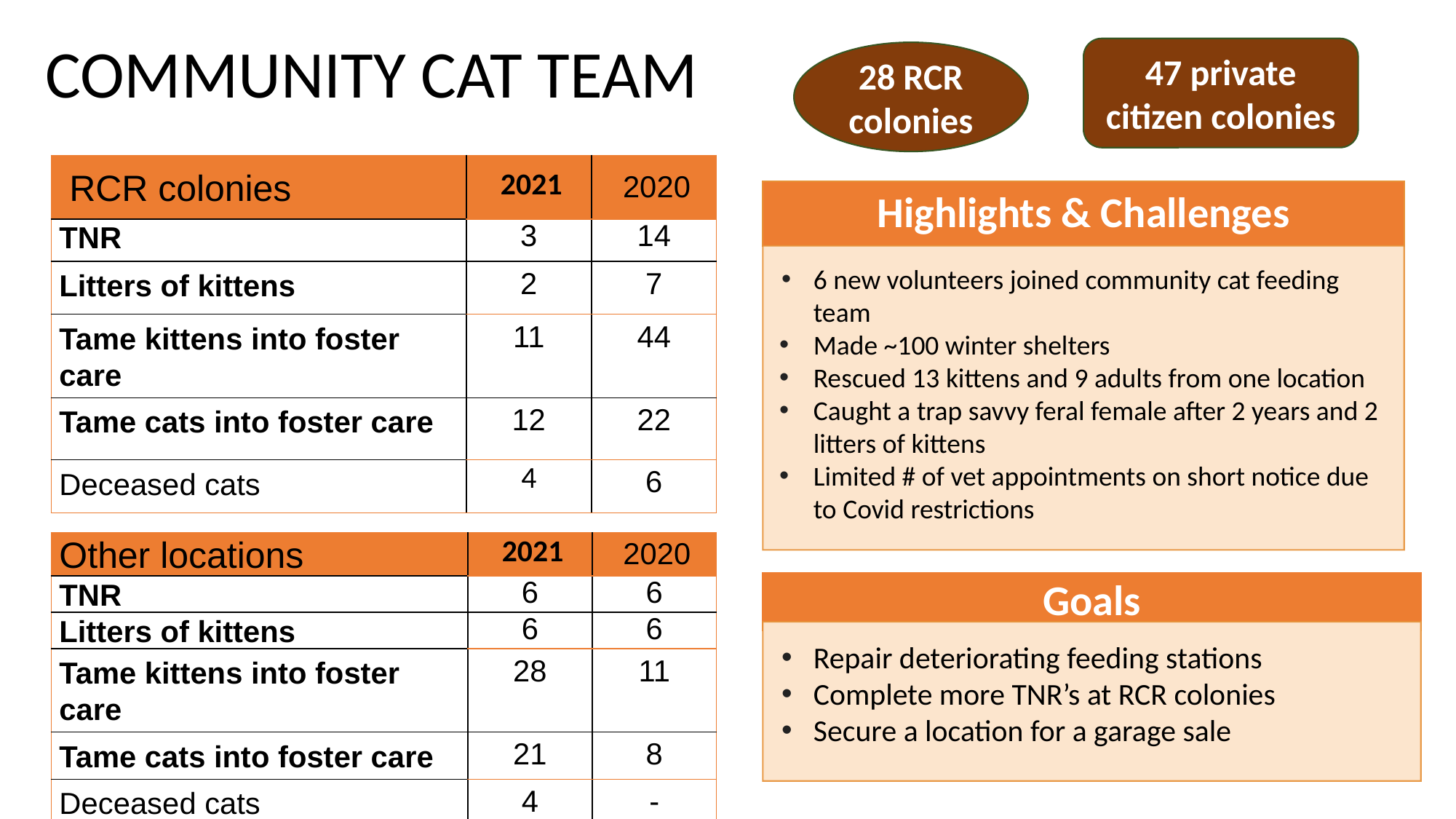

# COMMUNITY CAT TEAM
47 private citizen colonies
28 RCR colonies
| RCR colonies | 2021 | 2020 |
| --- | --- | --- |
| TNR | 3 | 14 |
| Litters of kittens | 2 | 7 |
| Tame kittens into foster care | 11 | 44 |
| Tame cats into foster care | 12 | 22 |
| Deceased cats | 4 | 6 |
Highlights & Challenges
6 new volunteers joined community cat feeding team
Made ~100 winter shelters
Rescued 13 kittens and 9 adults from one location
Caught a trap savvy feral female after 2 years and 2 litters of kittens
Limited # of vet appointments on short notice due to Covid restrictions

| Other locations | 2021 | 2020 |
| --- | --- | --- |
| TNR | 6 | 6 |
| Litters of kittens | 6 | 6 |
| Tame kittens into foster care | 28 | 11 |
| Tame cats into foster care | 21 | 8 |
| Deceased cats | 4 | - |
Goals
Repair deteriorating feeding stations
Complete more TNR’s at RCR colonies
Secure a location for a garage sale